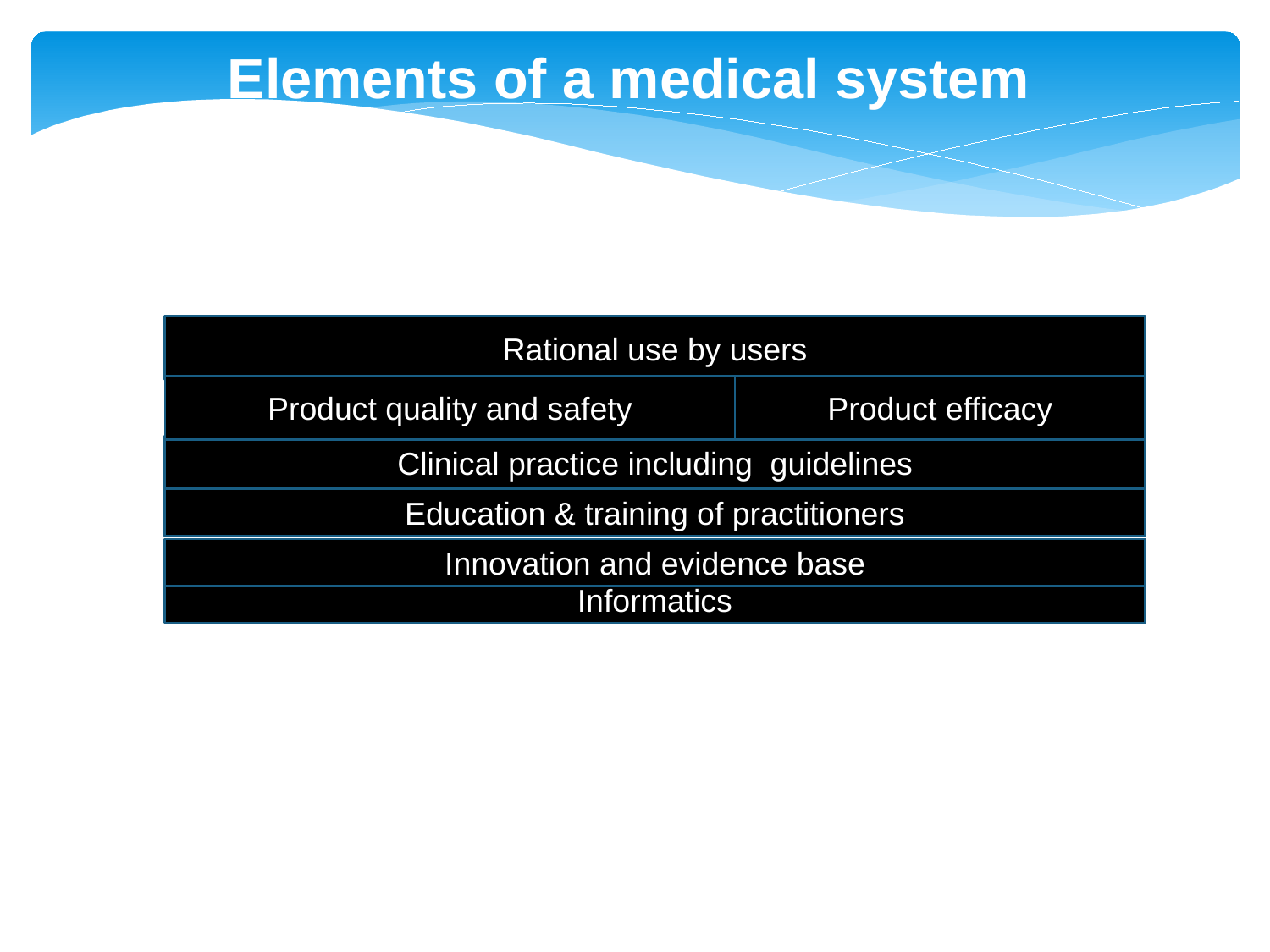

Elements of a medical system
Rational use by users
Product quality and safety
Product efficacy
Clinical practice including  guidelines
Education & training of practitioners
Innovation and evidence base
Informatics